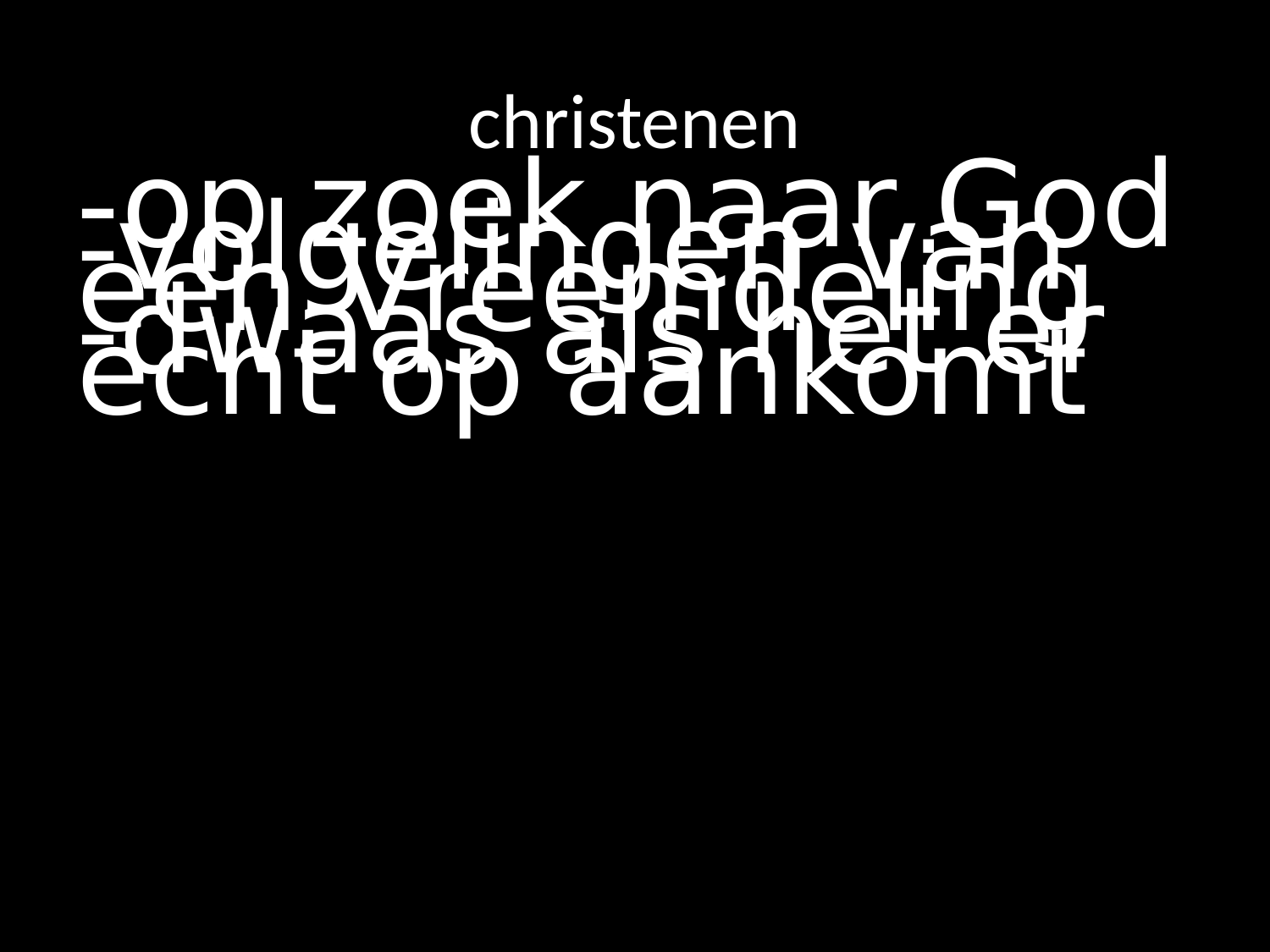

# christenen
-op zoek naar God
-volgelingen van een Vreemdeling
-dwaas als het er echt op aankomt